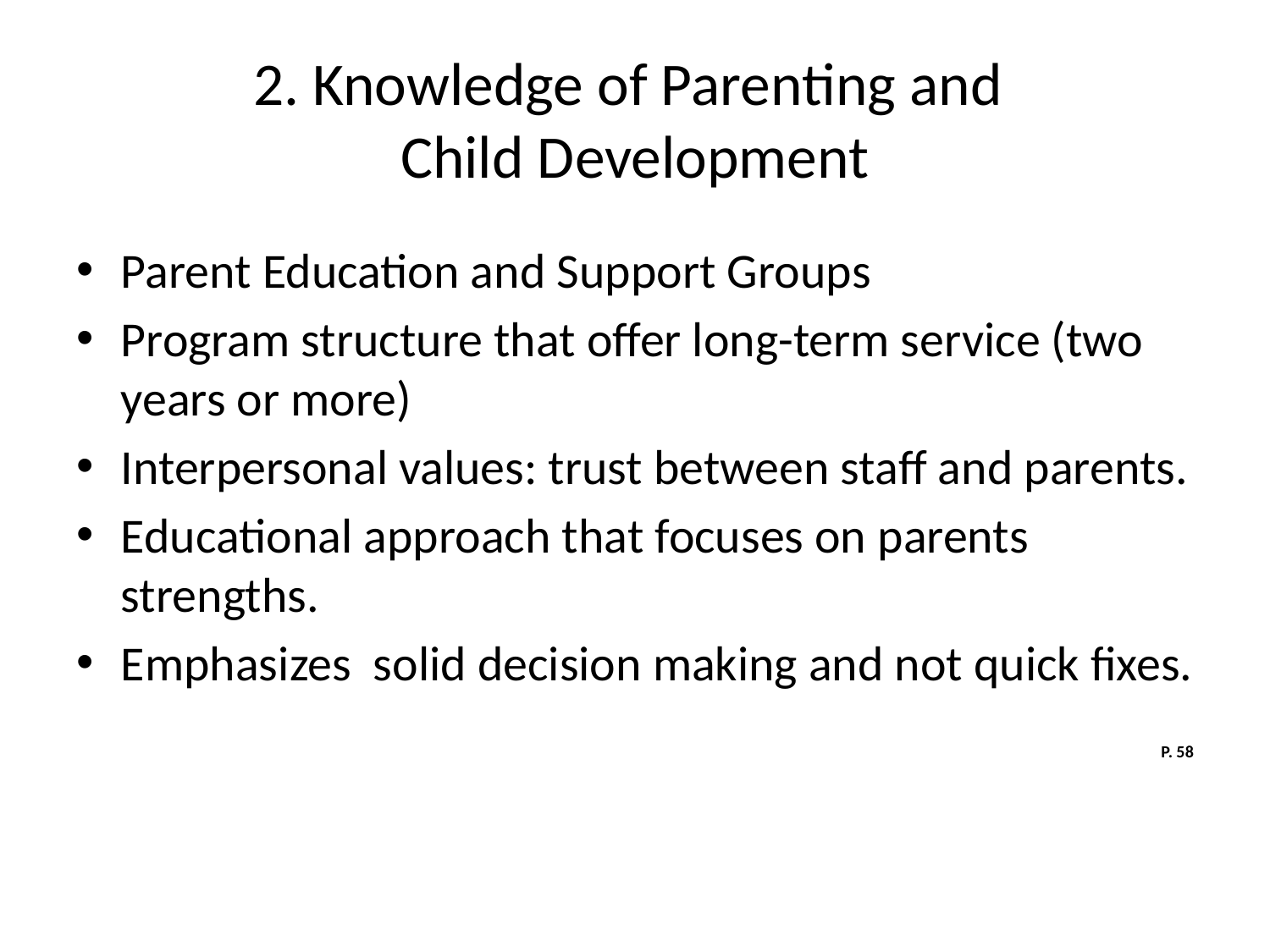

# 2. Knowledge of Parenting and Child Development
Parent Education and Support Groups
Program structure that offer long-term service (two years or more)
Interpersonal values: trust between staff and parents.
Educational approach that focuses on parents strengths.
Emphasizes  solid decision making and not quick fixes.

P. 58